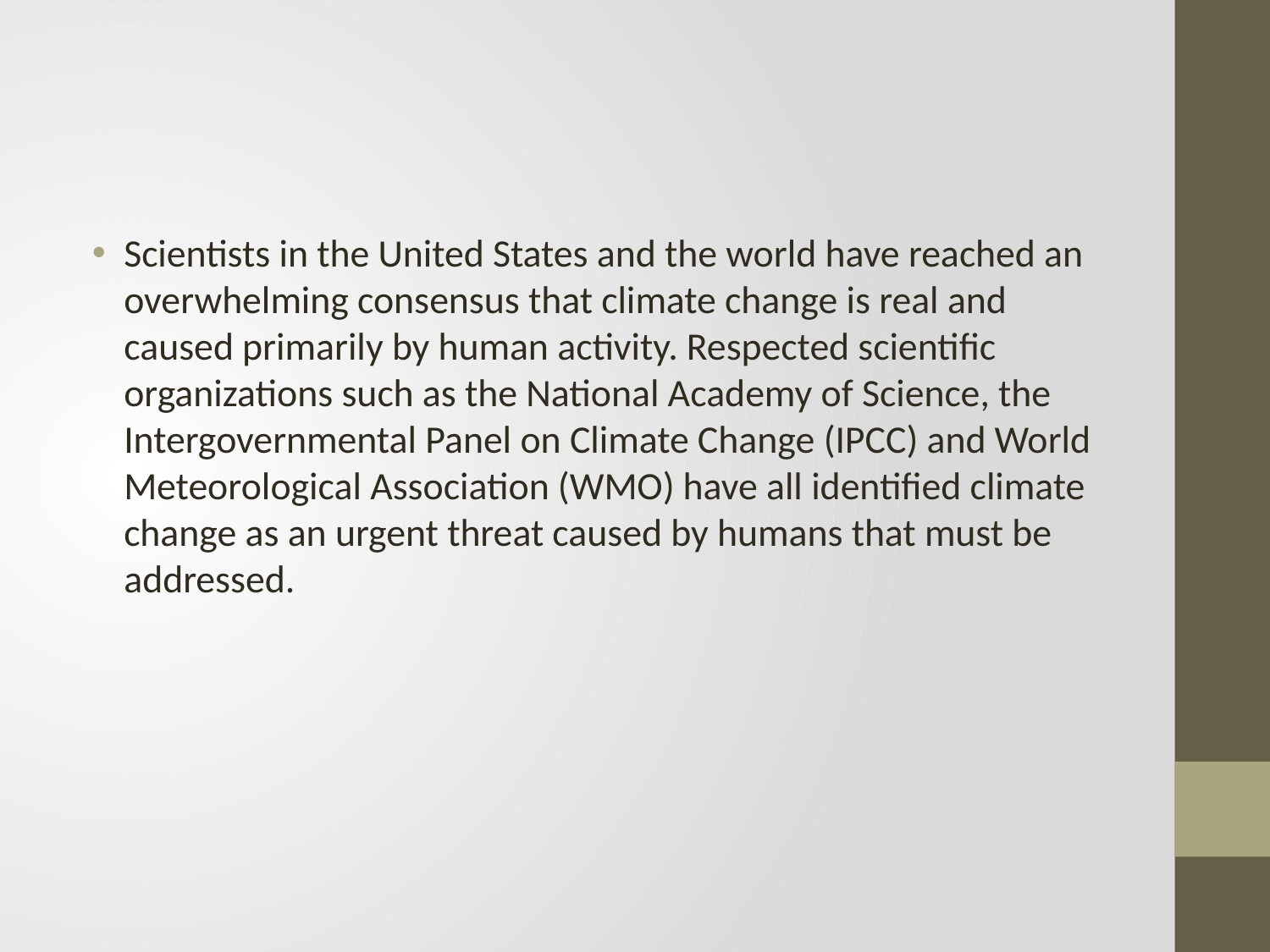

Scientists in the United States and the world have reached an overwhelming consensus that climate change is real and caused primarily by human activity. Respected scientific organizations such as the National Academy of Science, the Intergovernmental Panel on Climate Change (IPCC) and World Meteorological Association (WMO) have all identified climate change as an urgent threat caused by humans that must be addressed.